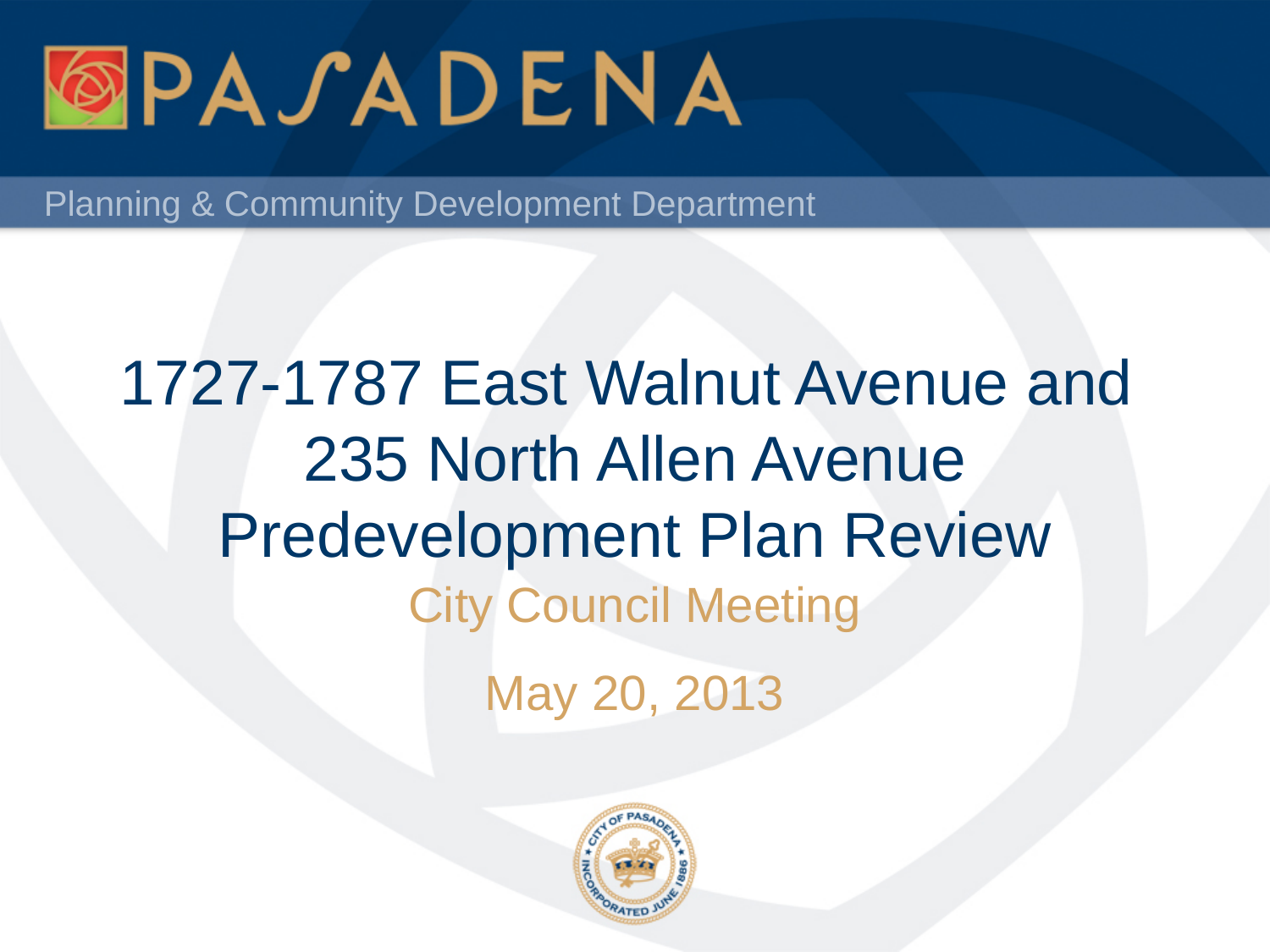

# 1727-1787 East Walnut Avenue and 235 North Allen Avenue Predevelopment Plan Review
City Council Meeting
May 20, 2013